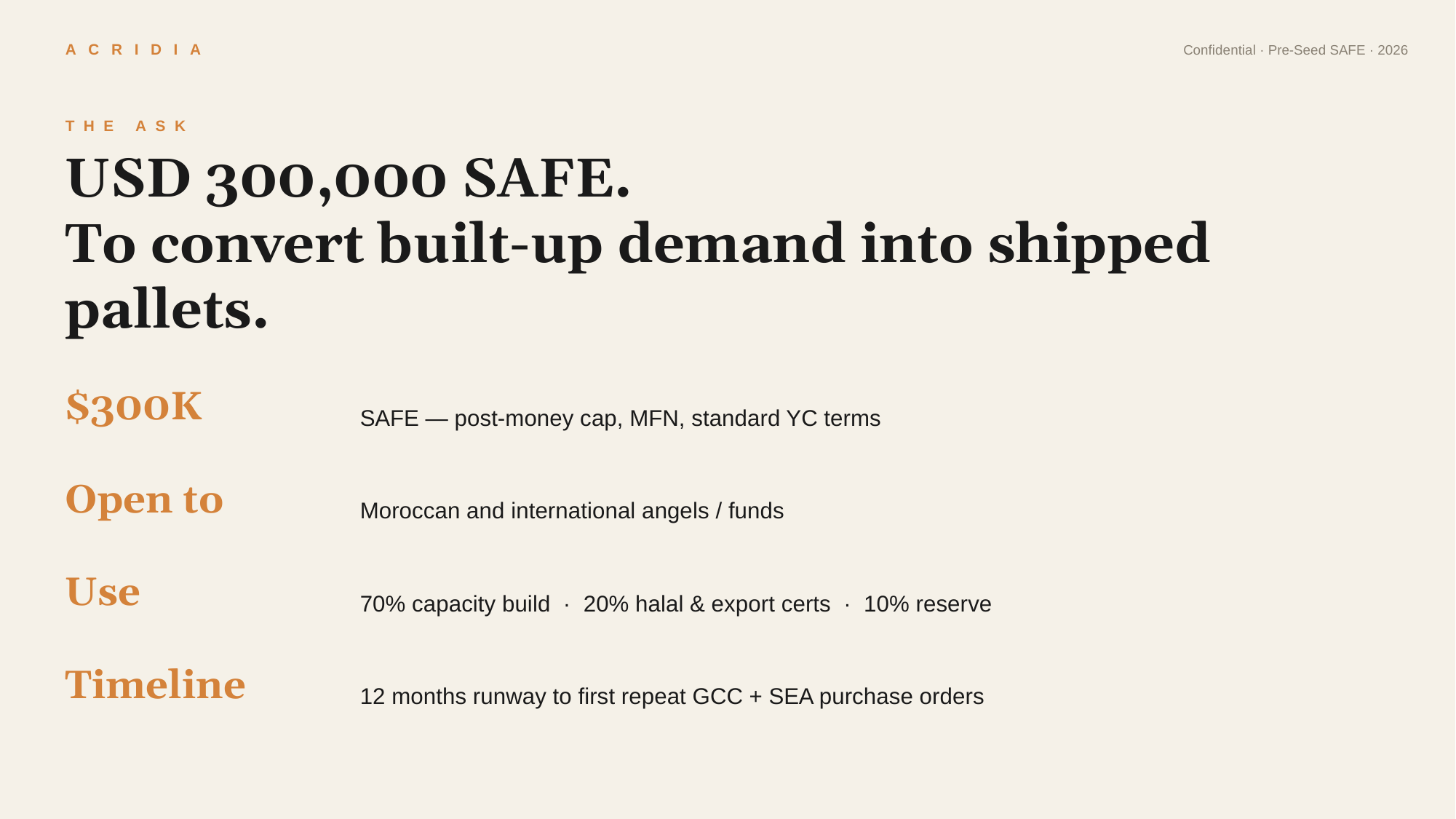

THE ASK
USD 300,000 SAFE.
To convert built-up demand into shipped pallets.
$300K
SAFE — post-money cap, MFN, standard YC terms
Open to
Moroccan and international angels / funds
Use
70% capacity build  ·  20% halal & export certs  ·  10% reserve
Timeline
12 months runway to first repeat GCC + SEA purchase orders